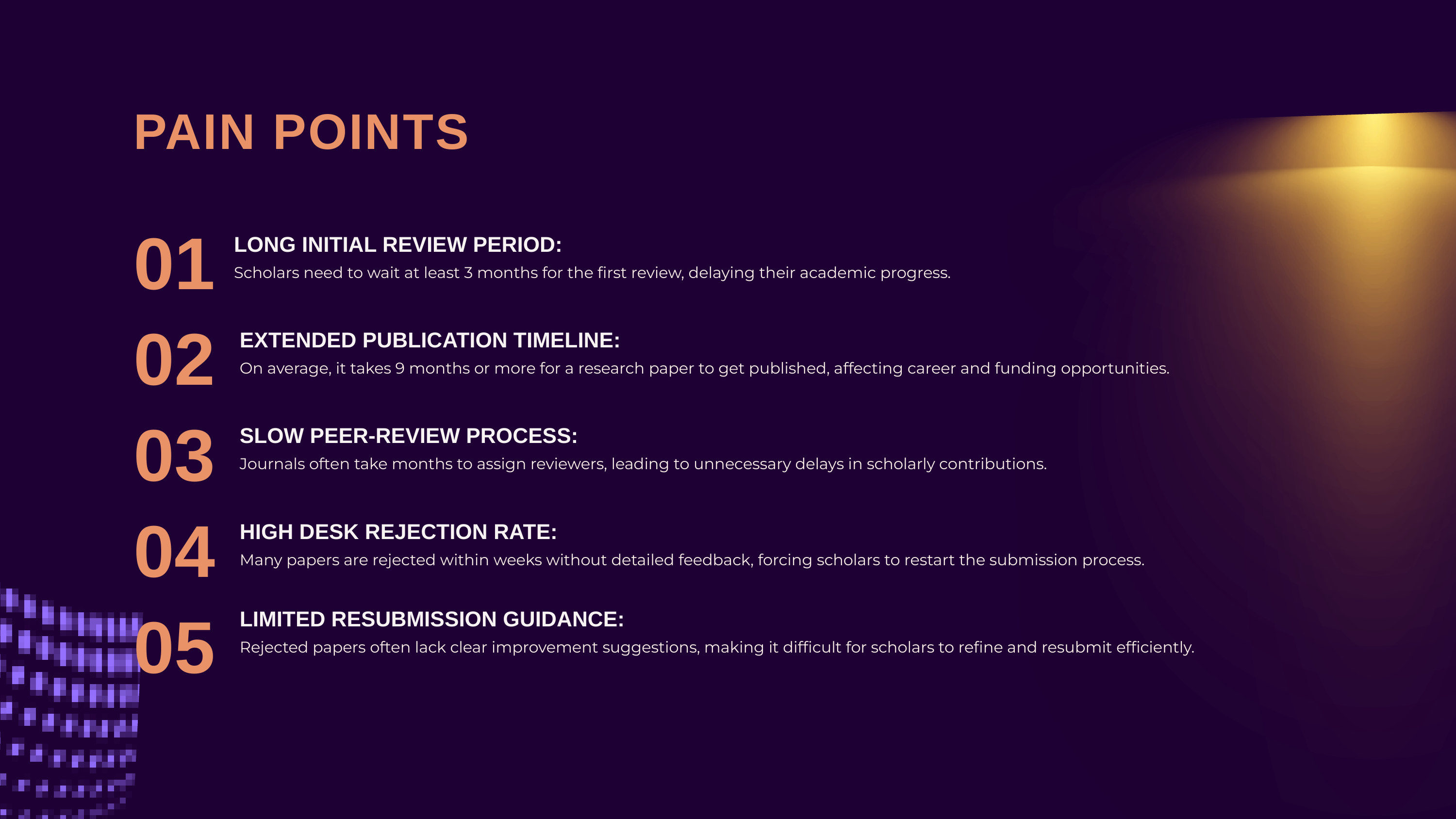

PAIN POINTS

01
LONG INITIAL REVIEW PERIOD:
Scholars need to wait at least 3 months for the first review, delaying their academic progress.
02
EXTENDED PUBLICATION TIMELINE:
On average, it takes 9 months or more for a research paper to get published, affecting career and funding opportunities.
03
SLOW PEER-REVIEW PROCESS:
Journals often take months to assign reviewers, leading to unnecessary delays in scholarly contributions.
04
HIGH DESK REJECTION RATE:
Many papers are rejected within weeks without detailed feedback, forcing scholars to restart the submission process.
05
LIMITED RESUBMISSION GUIDANCE:
Rejected papers often lack clear improvement suggestions, making it difficult for scholars to refine and resubmit efficiently.